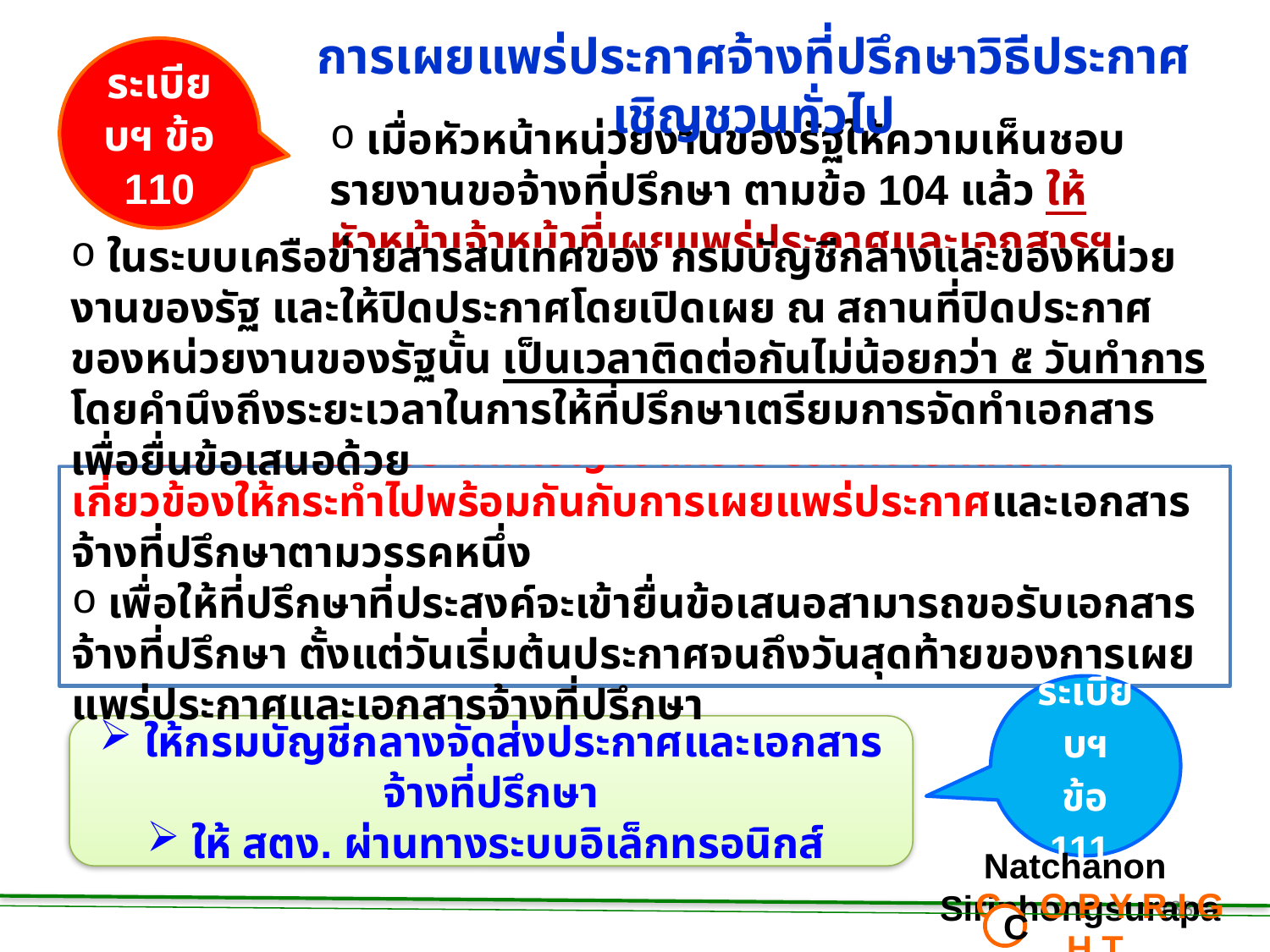

ระเบียบฯ ข้อ 110
การเผยแพร่ประกาศจ้างที่ปรึกษาวิธีประกาศเชิญชวนทั่วไป
 เมื่อหัวหน้าหน่วยงานของรัฐให้ความเห็นชอบรายงานขอจ้างที่ปรึกษา ตามข้อ 104 แล้ว ให้หัวหน้าเจ้าหน้าที่เผยแพร่ประกาศและเอกสารฯ
 ในระบบเครือข่ายสารสนเทศของ กรมบัญชีกลางและของหน่วยงานของรัฐ และให้ปิดประกาศโดยเปิดเผย ณ สถานที่ปิดประกาศของหน่วยงานของรัฐนั้น เป็นเวลาติดต่อกันไม่น้อยกว่า ๕ วันทำการ โดยคำนึงถึงระยะเวลาในการให้ที่ปรึกษาเตรียมการจัดทำเอกสารเพื่อยื่นข้อเสนอด้วย
 การให้เอกสารวิธีประกาศเชิญชวนทั่วไป รวมทั้งเอกสารที่เกี่ยวข้องให้กระทำไปพร้อมกันกับการเผยแพร่ประกาศและเอกสารจ้างที่ปรึกษาตามวรรคหนึ่ง
 เพื่อให้ที่ปรึกษาที่ประสงค์จะเข้ายื่นข้อเสนอสามารถขอรับเอกสารจ้างที่ปรึกษา ตั้งแต่วันเริ่มต้นประกาศจนถึงวันสุดท้ายของการเผยแพร่ประกาศและเอกสารจ้างที่ปรึกษา
ระเบียบฯ
ข้อ 111
 ให้กรมบัญชีกลางจัดส่งประกาศและเอกสารจ้างที่ปรึกษา
 ให้ สตง. ผ่านทางระบบอิเล็กทรอนิกส์
Natchanon  Siriphongsurapa
 C    O P Y R I G H T
C
133